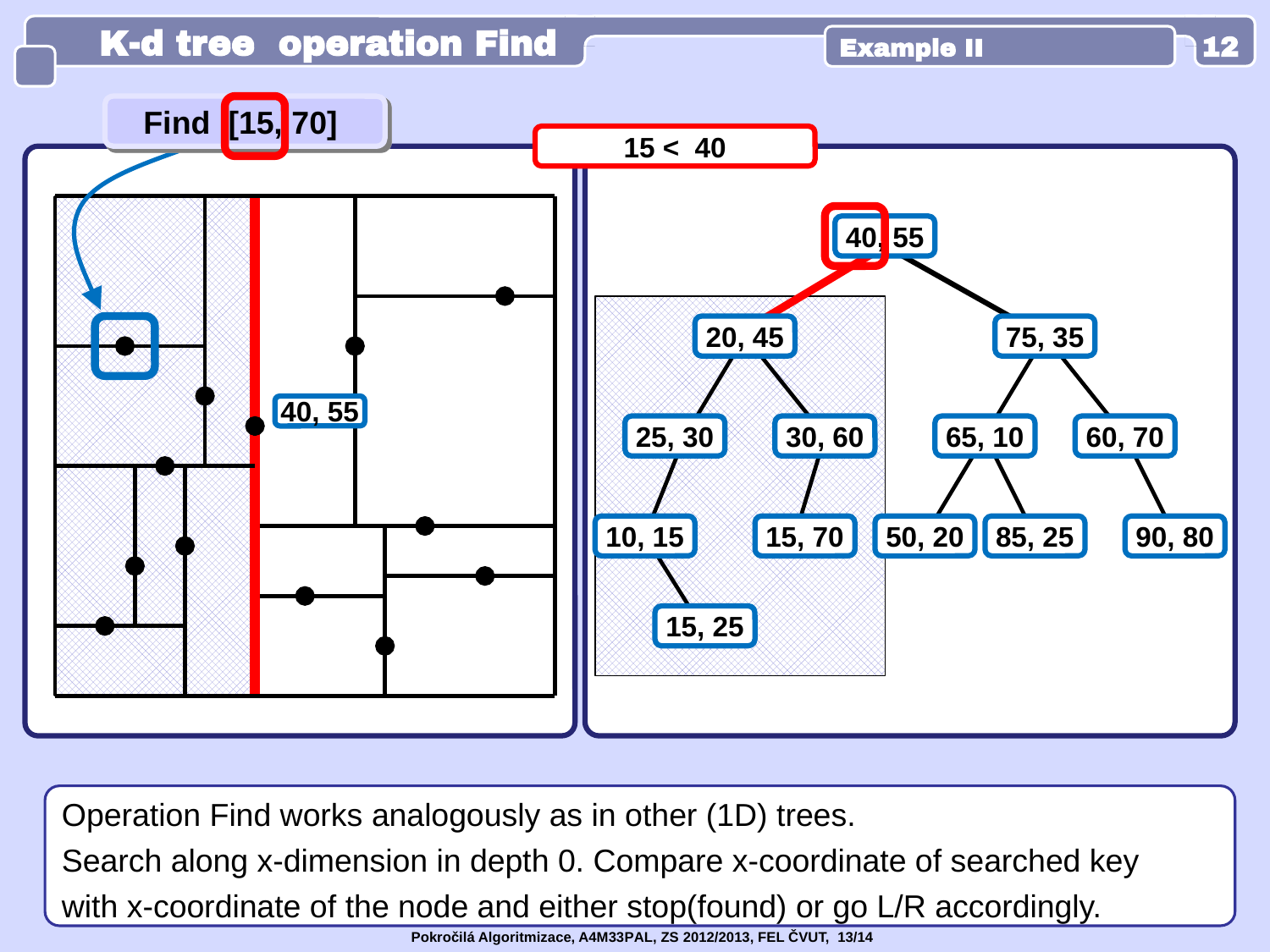

K-d tree  operation Find

Example II
12

Find  [15, 70]

15 <  40

40, 55

20, 45
75, 35

40, 55
25, 30
30, 60
65, 10
60, 70
10, 15
15, 70
50, 20
85, 25
90, 80
15, 25
Operation Find works analogously as in other (1D) trees.
Search along x-dimension in depth 0. Compare x-coordinate of searched key
with x-coordinate of the node and either stop(found) or go L/R accordingly.
Pokročilá Algoritmizace, A4M33PAL, ZS 2012/2013, FEL ČVUT,  13/14